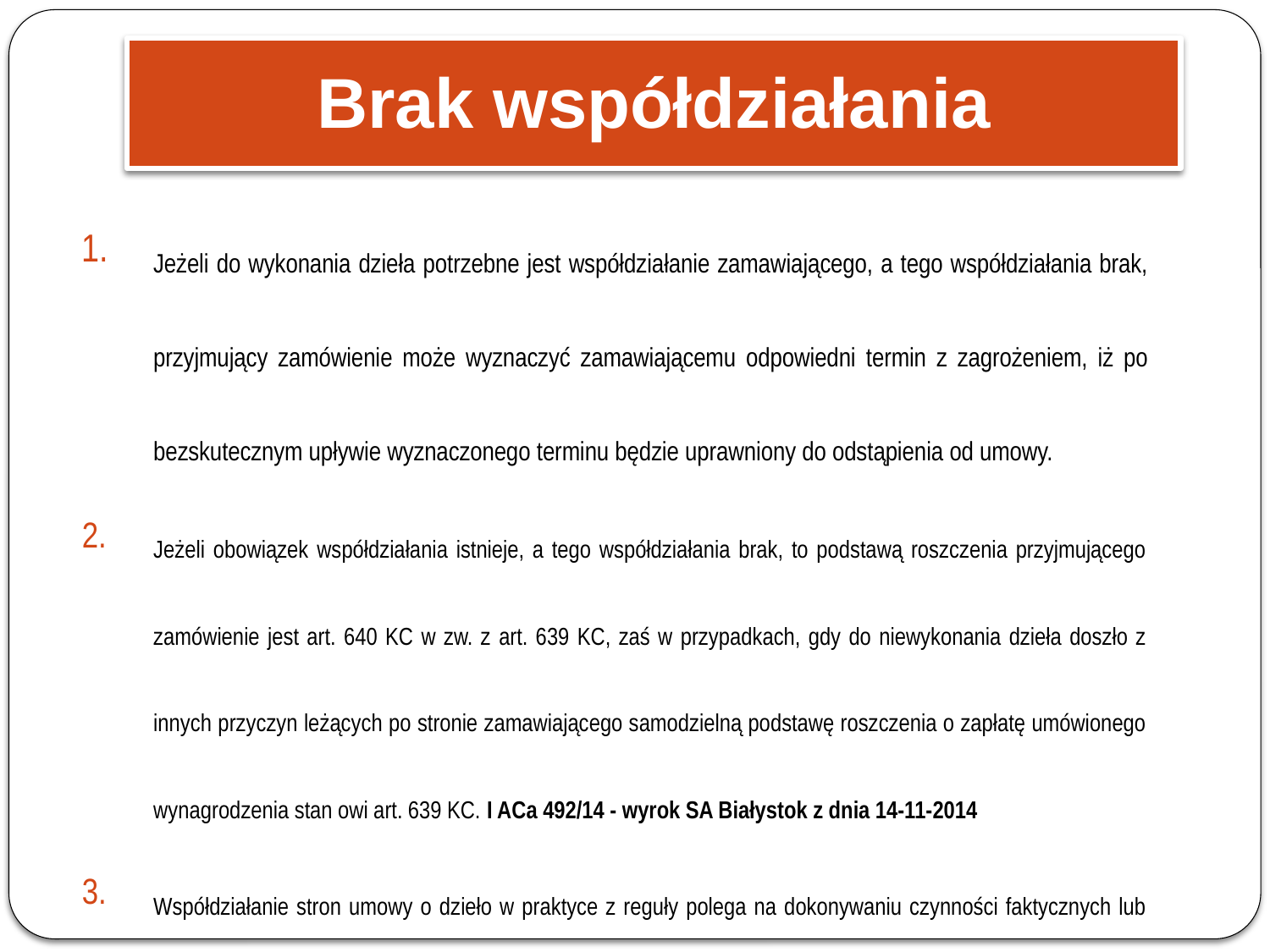

Brak współdziałania
Jeżeli do wykonania dzieła potrzebne jest współdziałanie zamawiającego, a tego współdziałania brak, przyjmujący zamówienie może wyznaczyć zamawiającemu odpowiedni termin z zagrożeniem, iż po bezskutecznym upływie wyznaczonego terminu będzie uprawniony do odstąpienia od umowy.
Jeżeli obowiązek współdziałania istnieje, a tego współdziałania brak, to podstawą roszczenia przyjmującego zamówienie jest art. 640 KC w zw. z art. 639 KC, zaś w przypadkach, gdy do niewykonania dzieła doszło z innych przyczyn leżących po stronie zamawiającego samodzielną podstawę roszczenia o zapłatę umówionego wynagrodzenia stan owi art. 639 KC. I ACa 492/14 - wyrok SA Białystok z dnia 14-11-2014
Współdziałanie stron umowy o dzieło w praktyce z reguły polega na dokonywaniu czynności faktycznych lub prawnych, koniecznych z punktu widzenia procesu wytwarzania dzieła (np. dostarczenie planów, materiałów, udzielenie wskazówek), bądź też na umożliwieniu przyjmującemu zamówienie wykonania zdjęć, wpuszczeniu na teren budowy, udostępnieniu pomieszczeń itp. I ACa 791/13 - wyrok SA Poznań z dnia 12-11-2013